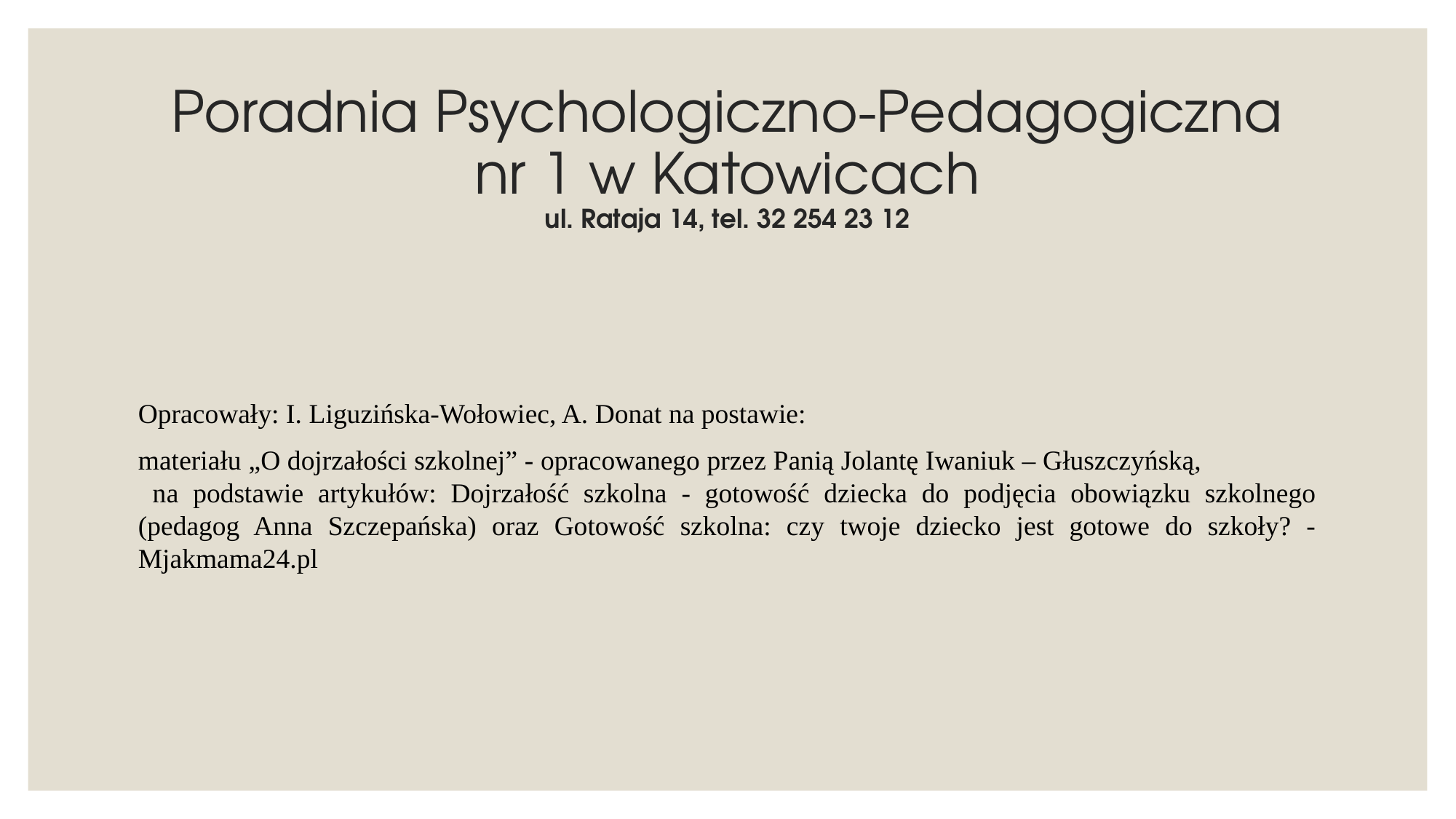

# Poradnia Psychologiczno-Pedagogiczna nr 1 w Katowicach ul. Rataja 14, tel. 32 254 23 12

Opracowały: I. Liguzińska-Wołowiec, A. Donat na postawie:
materiału „O dojrzałości szkolnej” - opracowanego przez Panią Jolantę Iwaniuk – Głuszczyńską,                  na podstawie artykułów: Dojrzałość szkolna - gotowość dziecka do podjęcia obowiązku szkolnego (pedagog Anna Szczepańska) oraz Gotowość szkolna: czy twoje dziecko jest gotowe do szkoły? - Mjakmama24.pl